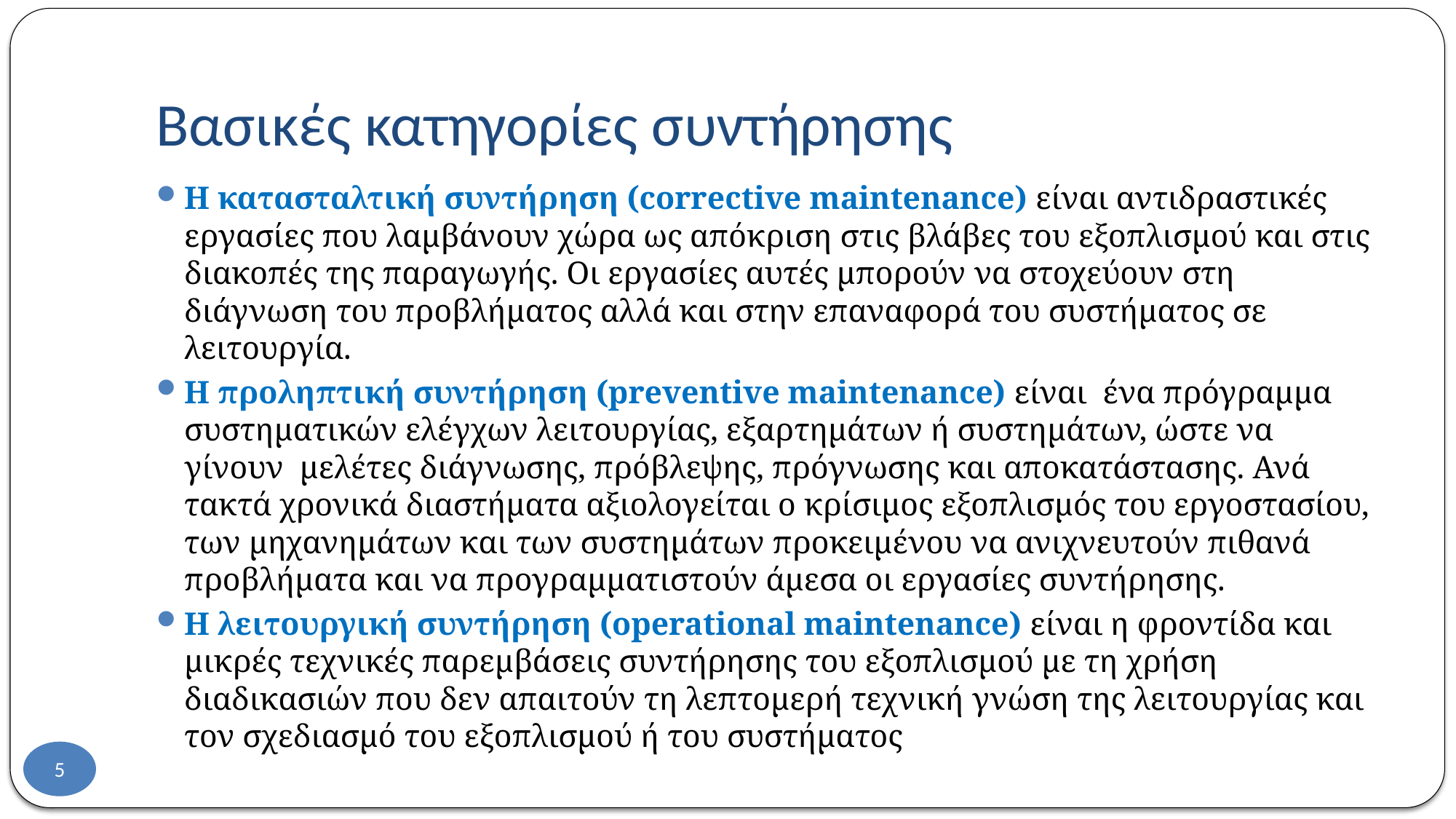

# Βασικές κατηγορίες συντήρησης
H κατασταλτική συντήρηση (corrective maintenance) είναι αντιδραστικές εργασίες που λαμβάνουν χώρα ως απόκριση στις βλάβες του εξοπλισμού και στις διακοπές της παραγωγής. Οι εργασίες αυτές μπορούν να στοχεύουν στη διάγνωση του προβλήματος αλλά και στην επαναφορά του συστήματος σε λειτουργία.
Η προληπτική συντήρηση (preventive maintenance) είναι  ένα πρόγραμμα συστηματικών ελέγχων λειτουργίας, εξαρτημάτων ή συστημάτων, ώστε να γίνουν  μελέτες διάγνωσης, πρόβλεψης, πρόγνωσης και αποκατάστασης. Ανά τακτά χρονικά διαστήματα αξιολογείται ο κρίσιμος εξοπλισμός του εργοστασίου, των μηχανημάτων και των συστημάτων προκειμένου να ανιχνευτούν πιθανά προβλήματα και να προγραμματιστούν άμεσα οι εργασίες συντήρησης.
Η λειτουργική συντήρηση (operational maintenance) είναι η φροντίδα και μικρές τεχνικές παρεμβάσεις συντήρησης του εξοπλισμού με τη χρήση διαδικασιών που δεν απαιτούν τη λεπτομερή τεχνική γνώση της λειτουργίας και τον σχεδιασμό του εξοπλισμού ή του συστήματος

5